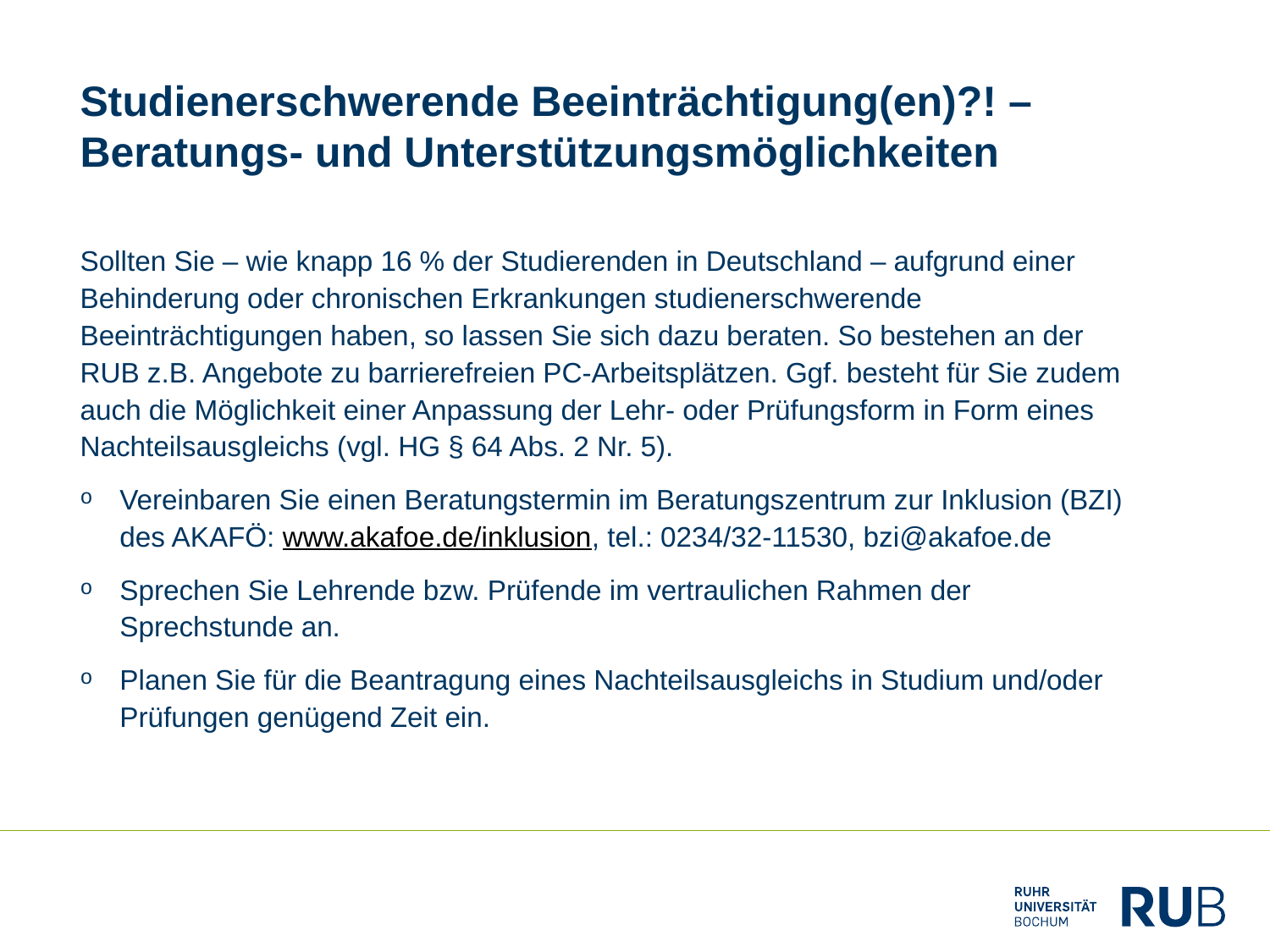

# Studienerschwerende Beeinträchtigung(en)?! – Beratungs- und Unterstützungsmöglichkeiten
Sollten Sie – wie knapp 16 % der Studierenden in Deutschland – aufgrund einer Behinderung oder chronischen Erkrankungen studienerschwerende Beeinträchtigungen haben, so lassen Sie sich dazu beraten. So bestehen an der RUB z.B. Angebote zu barrierefreien PC-Arbeitsplätzen. Ggf. besteht für Sie zudem auch die Möglichkeit einer Anpassung der Lehr- oder Prüfungsform in Form eines Nachteilsausgleichs (vgl. HG § 64 Abs. 2 Nr. 5).
Vereinbaren Sie einen Beratungstermin im Beratungszentrum zur Inklusion (BZI) des AKAFÖ: www.akafoe.de/inklusion, tel.: 0234/32-11530, bzi@akafoe.de
Sprechen Sie Lehrende bzw. Prüfende im vertraulichen Rahmen der Sprechstunde an.
Planen Sie für die Beantragung eines Nachteilsausgleichs in Studium und/oder Prüfungen genügend Zeit ein.